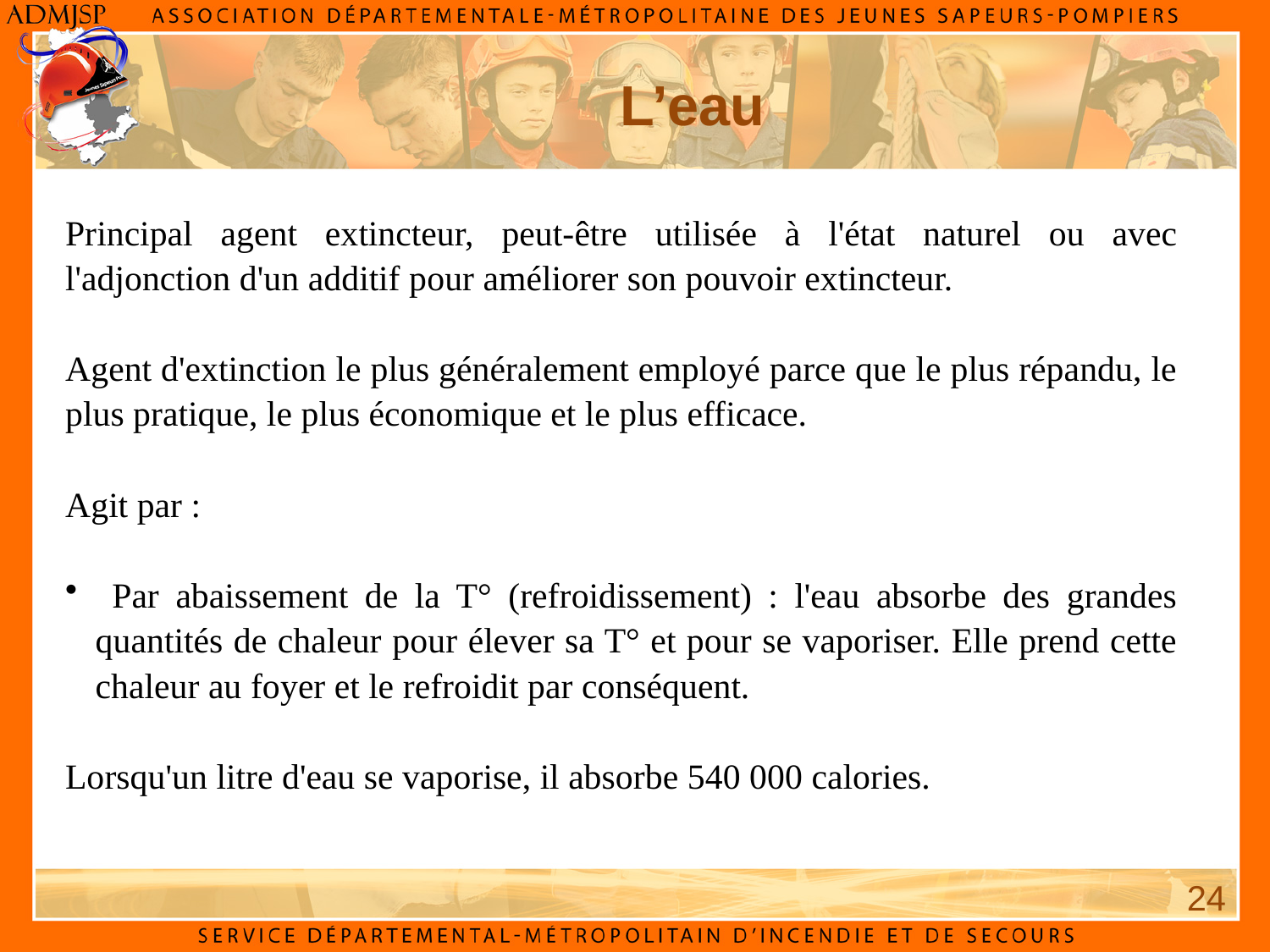

# L’eau
Principal agent extincteur, peut-être utilisée à l'état naturel ou avec l'adjonction d'un additif pour améliorer son pouvoir extincteur.

Agent d'extinction le plus généralement employé parce que le plus répandu, le plus pratique, le plus économique et le plus efficace.

Agit par :

 Par abaissement de la T° (refroidissement) : l'eau absorbe des grandes quantités de chaleur pour élever sa T° et pour se vaporiser. Elle prend cette chaleur au foyer et le refroidit par conséquent.

Lorsqu'un litre d'eau se vaporise, il absorbe 540 000 calories.
24